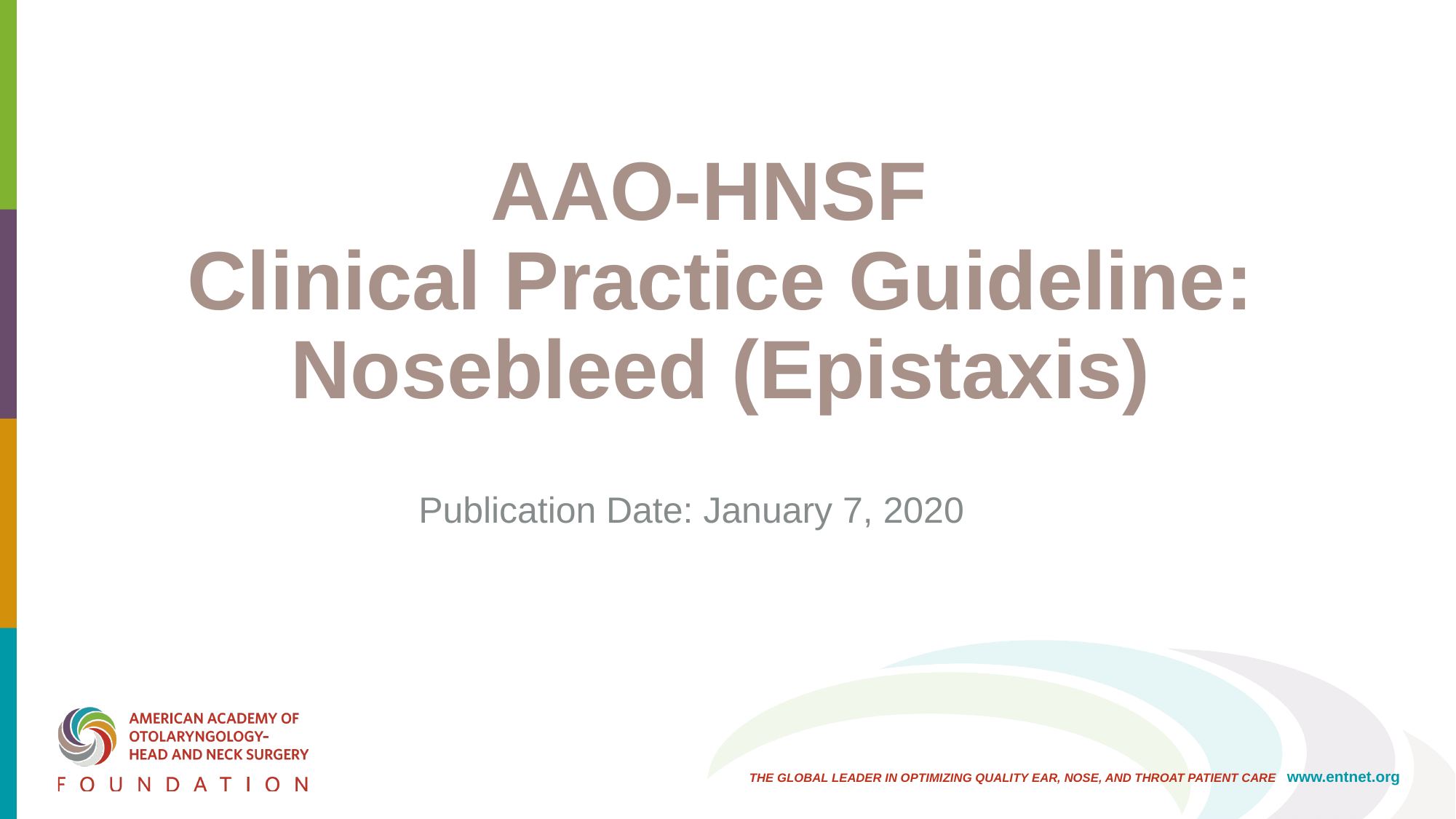

# AAO-HNSF Clinical Practice Guideline: Nosebleed (Epistaxis)
Publication Date: January 7, 2020